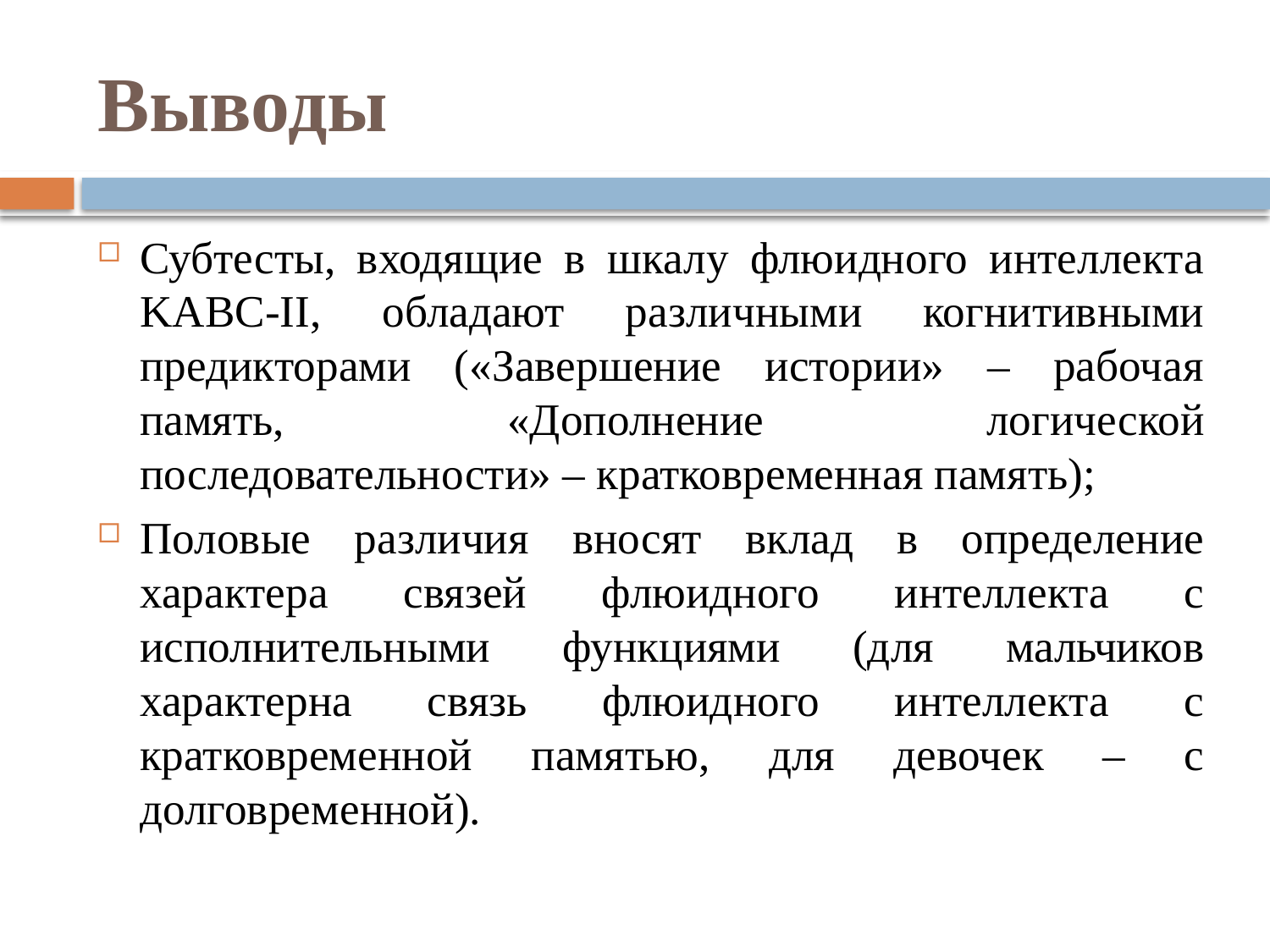

# Выводы
Субтесты, входящие в шкалу флюидного интеллекта KABC-II, обладают различными когнитивными предикторами («Завершение истории» – рабочая память, «Дополнение логической последовательности» – кратковременная память);
Половые различия вносят вклад в определение характера связей флюидного интеллекта с исполнительными функциями (для мальчиков характерна связь флюидного интеллекта с кратковременной памятью, для девочек – с долговременной).